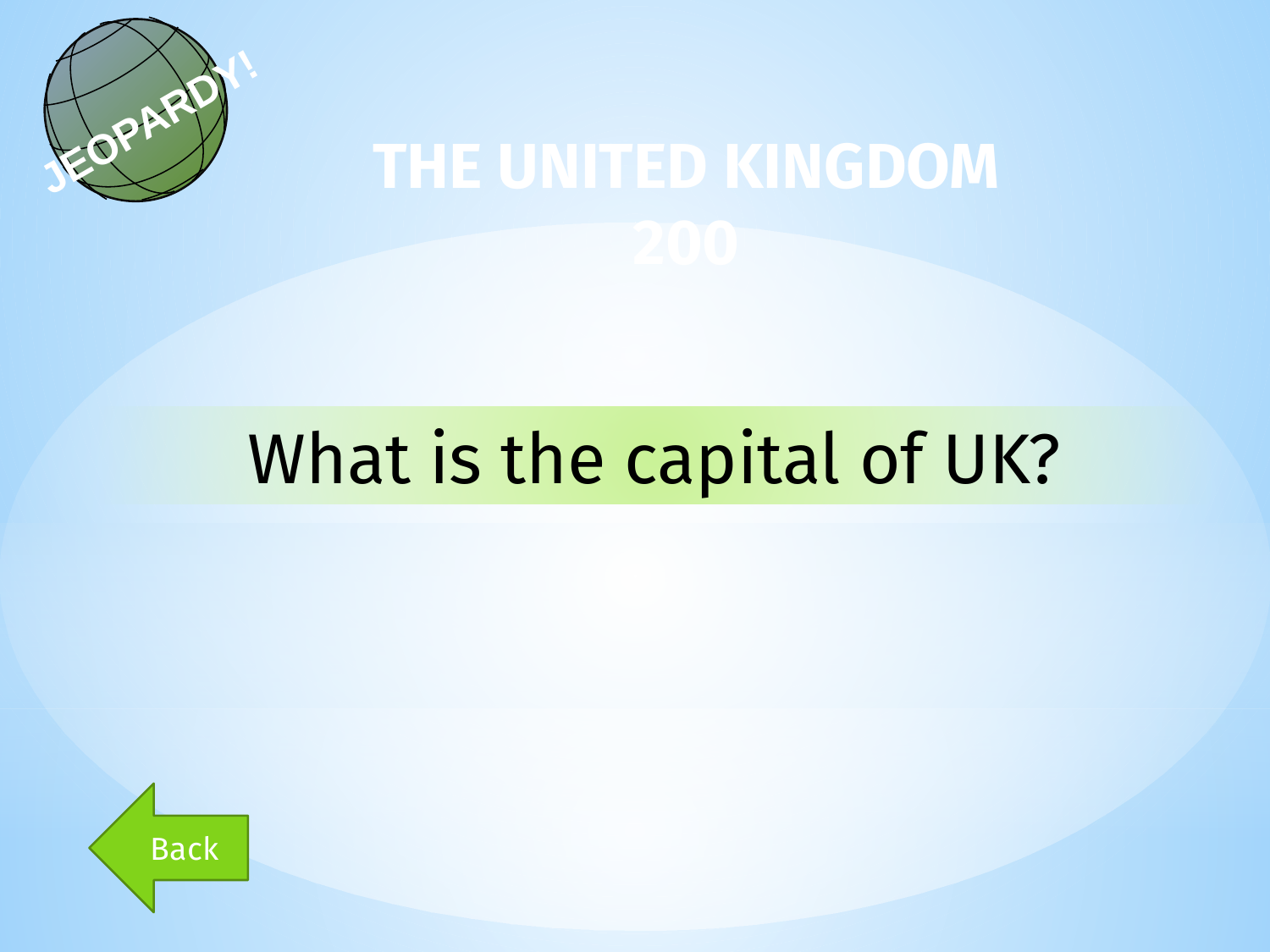

JEOPARDY!

THE UNITED KINGDOM
200
What is the capital of UK?
Back